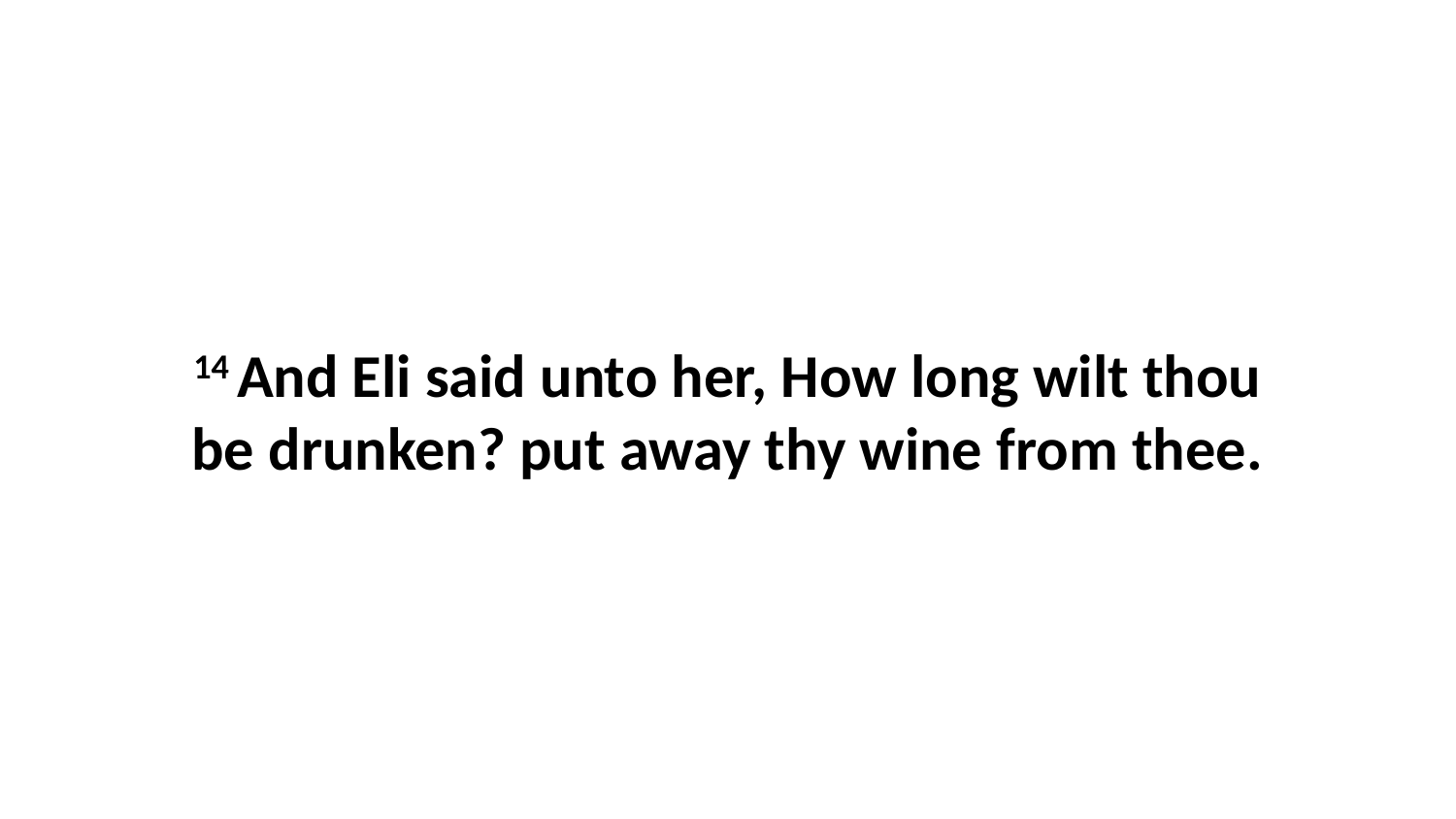

14 And Eli said unto her, How long wilt thou be drunken? put away thy wine from thee.